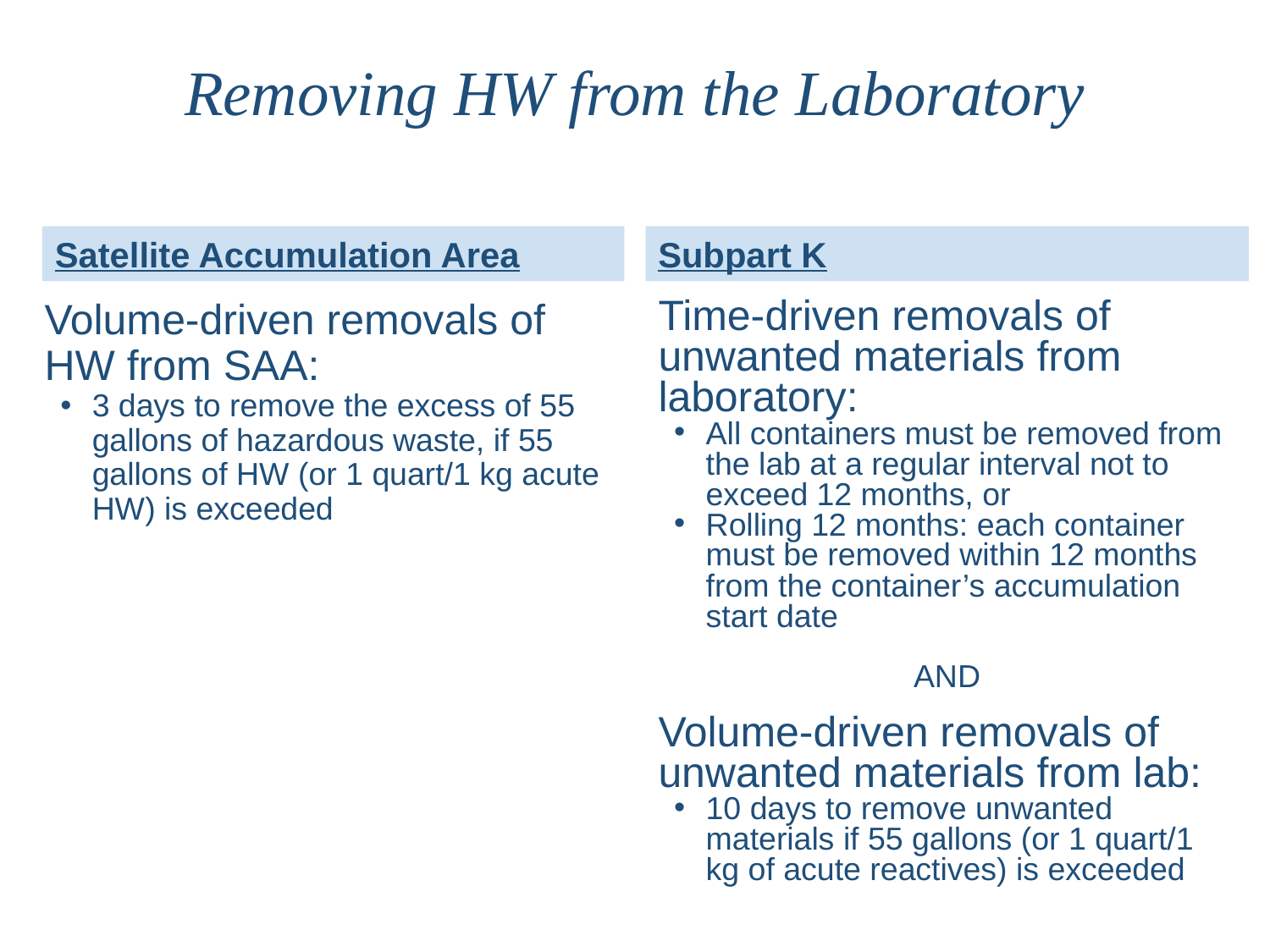

# Removing HW from the Laboratory
Satellite Accumulation Area
Subpart K
Volume-driven removals of HW from SAA:
3 days to remove the excess of 55 gallons of hazardous waste, if 55 gallons of HW (or 1 quart/1 kg acute HW) is exceeded
Time-driven removals of unwanted materials from laboratory:
All containers must be removed from the lab at a regular interval not to exceed 12 months, or
Rolling 12 months: each container must be removed within 12 months from the container’s accumulation start date

AND
Volume-driven removals of unwanted materials from lab:
10 days to remove unwanted materials if 55 gallons (or 1 quart/1 kg of acute reactives) is exceeded